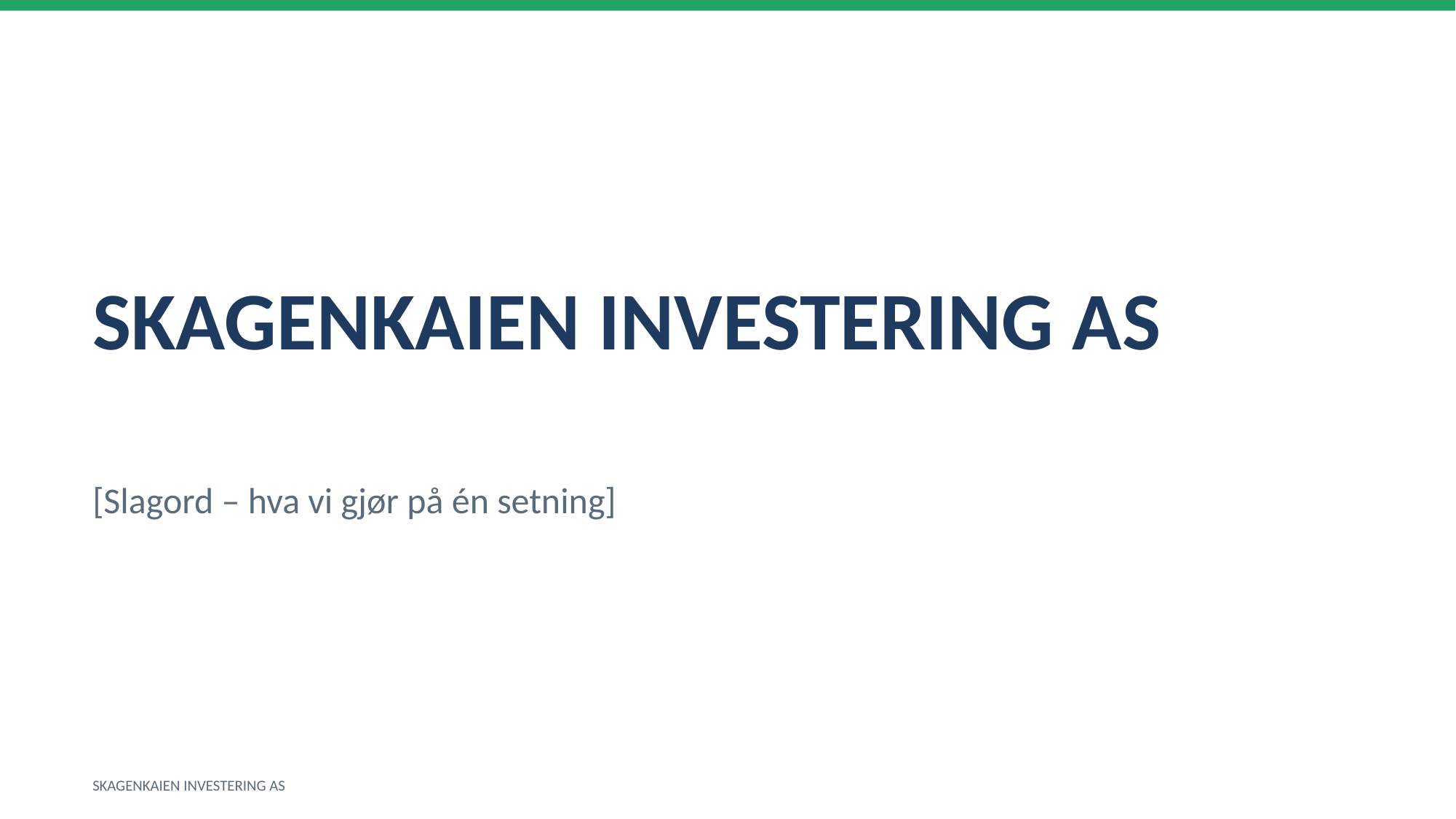

SKAGENKAIEN INVESTERING AS
[Slagord – hva vi gjør på én setning]
SKAGENKAIEN INVESTERING AS